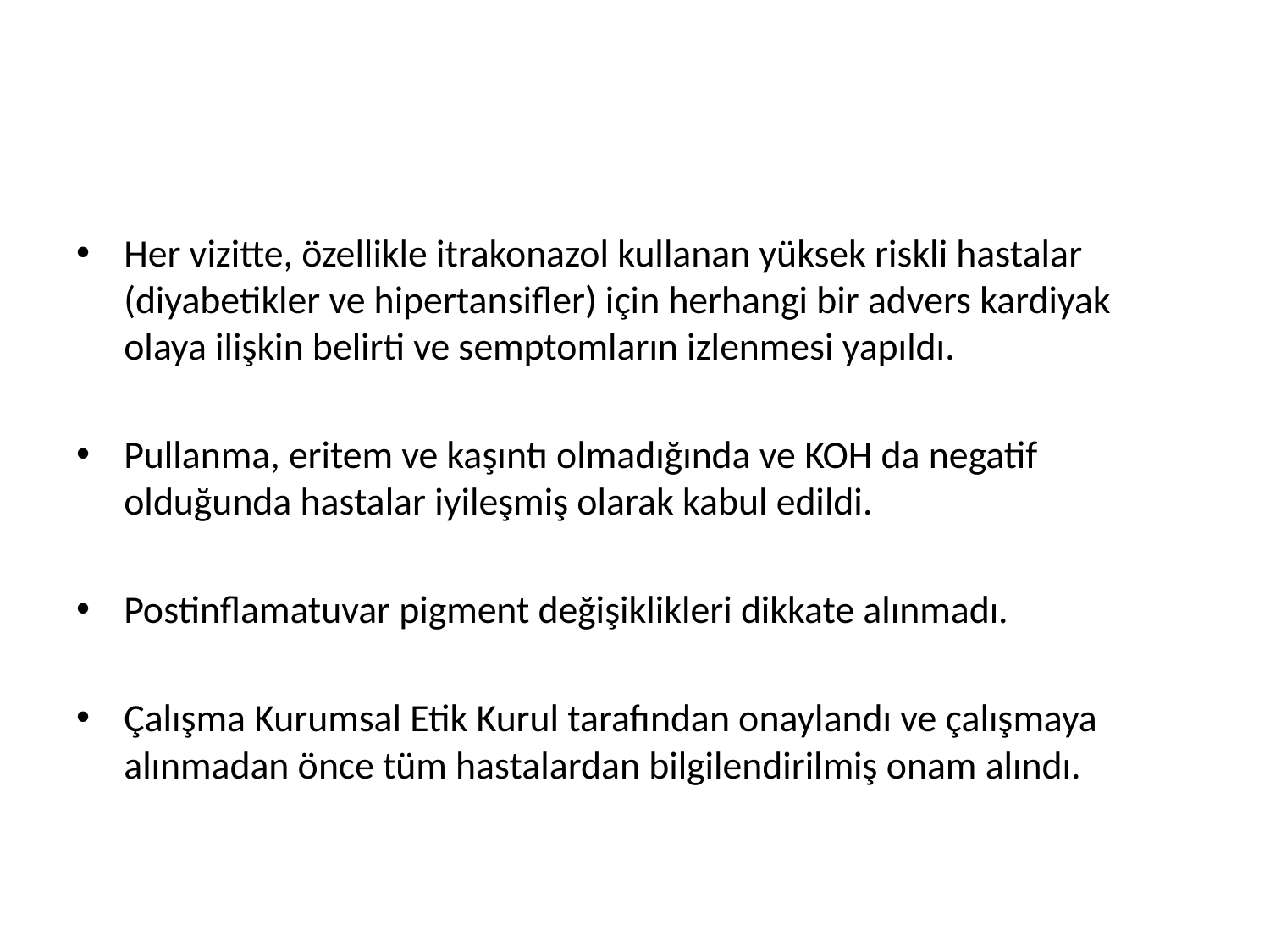

#
Her vizitte, özellikle itrakonazol kullanan yüksek riskli hastalar (diyabetikler ve hipertansifler) için herhangi bir advers kardiyak olaya ilişkin belirti ve semptomların izlenmesi yapıldı.

Pullanma, eritem ve kaşıntı olmadığında ve KOH da negatif olduğunda hastalar iyileşmiş olarak kabul edildi.

Postinflamatuvar pigment değişiklikleri dikkate alınmadı.

Çalışma Kurumsal Etik Kurul tarafından onaylandı ve çalışmaya alınmadan önce tüm hastalardan bilgilendirilmiş onam alındı.